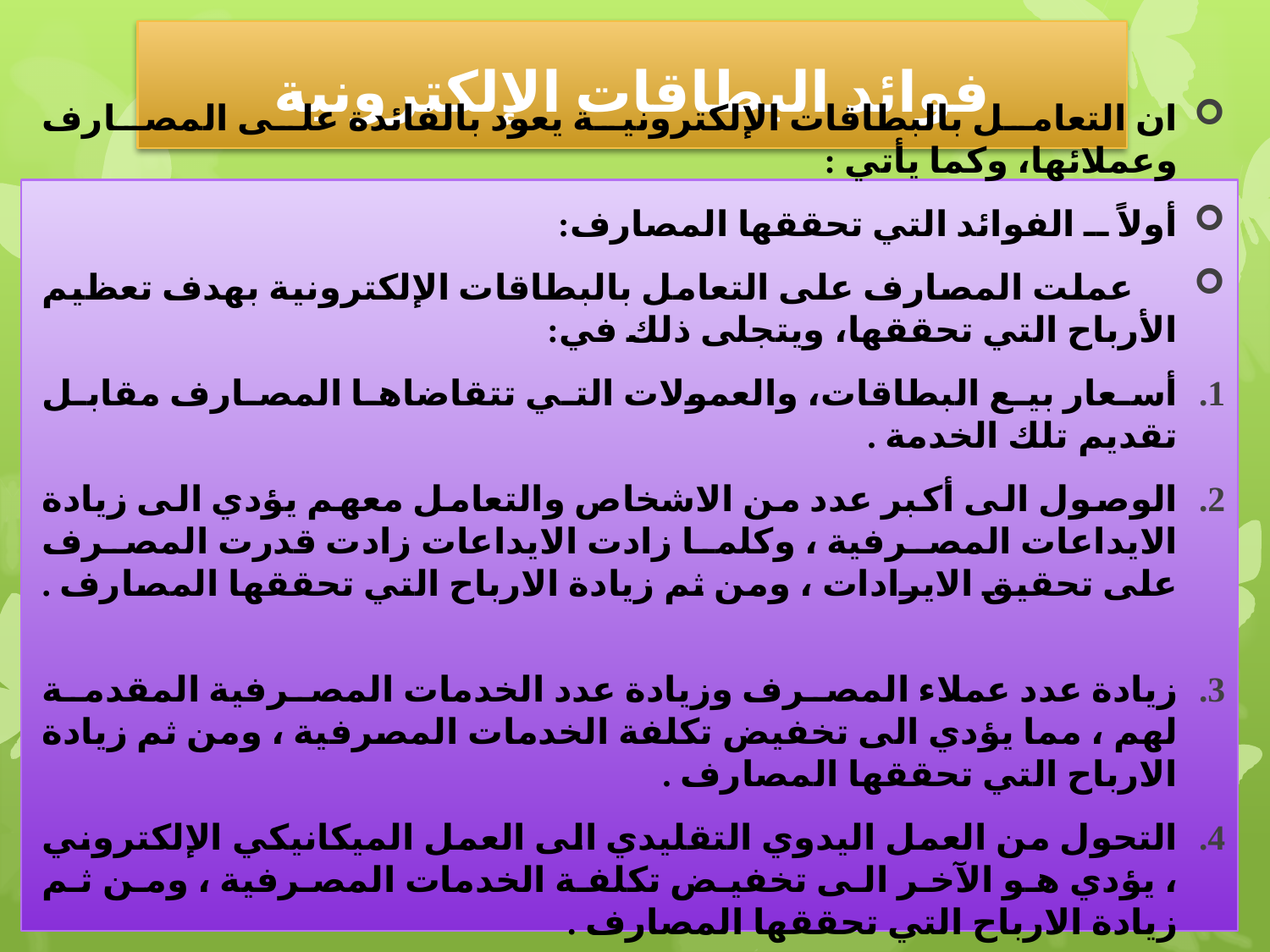

# فوائد البطاقات الإلكترونية
ان التعامل بالبطاقات الإلكترونية يعود بالفائدة على المصارف وعملائها، وكما يأتي :
أولاً ــ الفوائد التي تحققها المصارف:
     عملت المصارف على التعامل بالبطاقات الإلكترونية بهدف تعظيم الأرباح التي تحققها، ويتجلى ذلك في:
أسعار بيع البطاقات، والعمولات التي تتقاضاها المصارف مقابل تقديم تلك الخدمة .
الوصول الى أكبر عدد من الاشخاص والتعامل معهم يؤدي الى زيادة الايداعات المصرفية ، وكلما زادت الايداعات زادت قدرت المصرف على تحقيق الايرادات ، ومن ثم زيادة الارباح التي تحققها المصارف .
زيادة عدد عملاء المصرف وزيادة عدد الخدمات المصرفية المقدمة لهم ، مما يؤدي الى تخفيض تكلفة الخدمات المصرفية ، ومن ثم زيادة الارباح التي تحققها المصارف .
التحول من العمل اليدوي التقليدي الى العمل الميكانيكي الإلكتروني ، يؤدي هو الآخر الى تخفيض تكلفة الخدمات المصرفية ، ومن ثم زيادة الارباح التي تحققها المصارف .